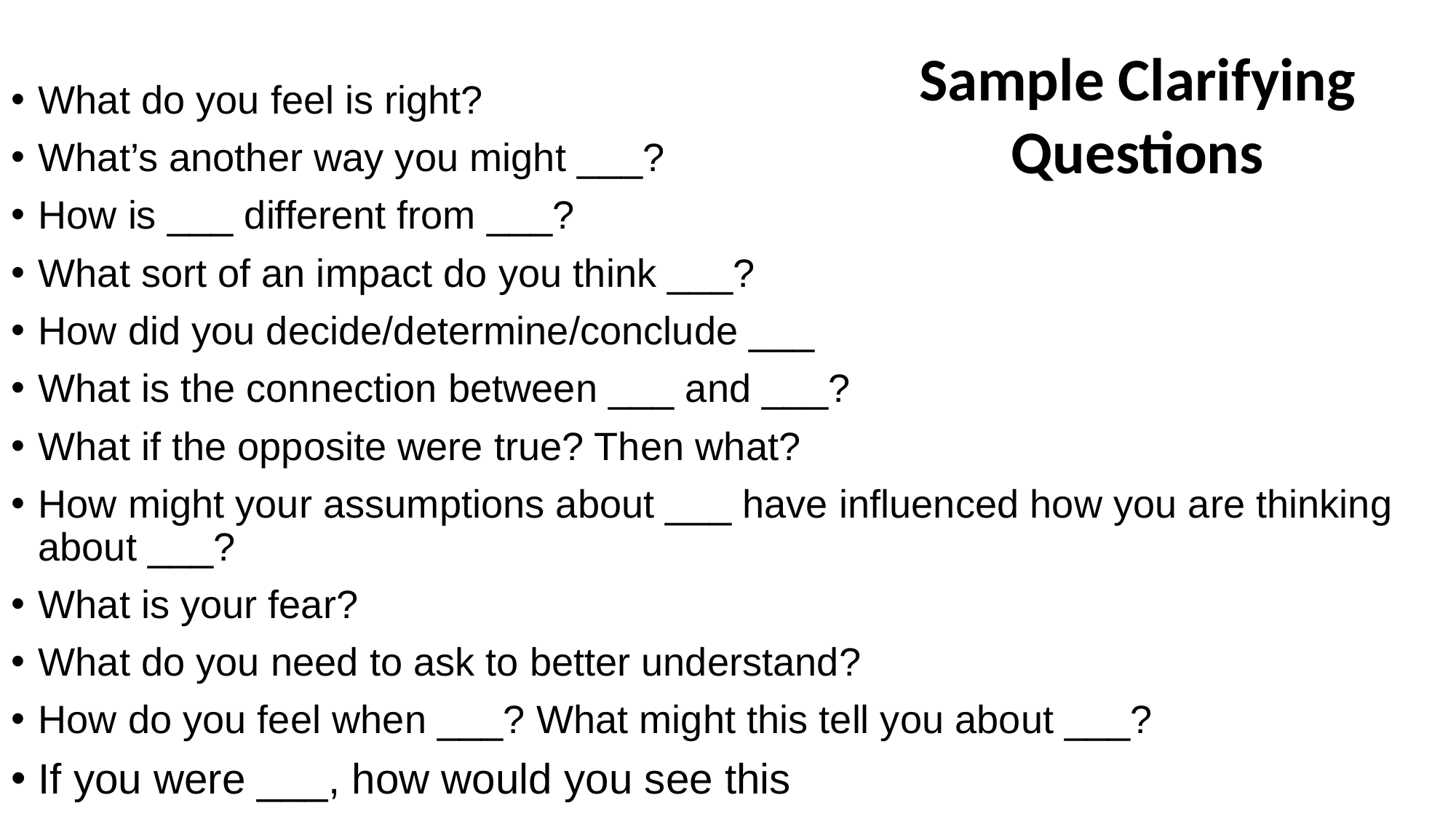

Why do you think this is the case?
What would have to change
What do you feel is right?
What’s another way you might ___?
How is ___ different from ___?
What sort of an impact do you think ___?
How did you decide/determine/conclude ___
What is the connection between ___ and ___?
What if the opposite were true? Then what?
How might your assumptions about ___ have influenced how you are thinking about ___?
What is your fear?
What do you need to ask to better understand?
How do you feel when ___? What might this tell you about ___?
If you were ___, how would you see this situation?
Sample Clarifying Questions